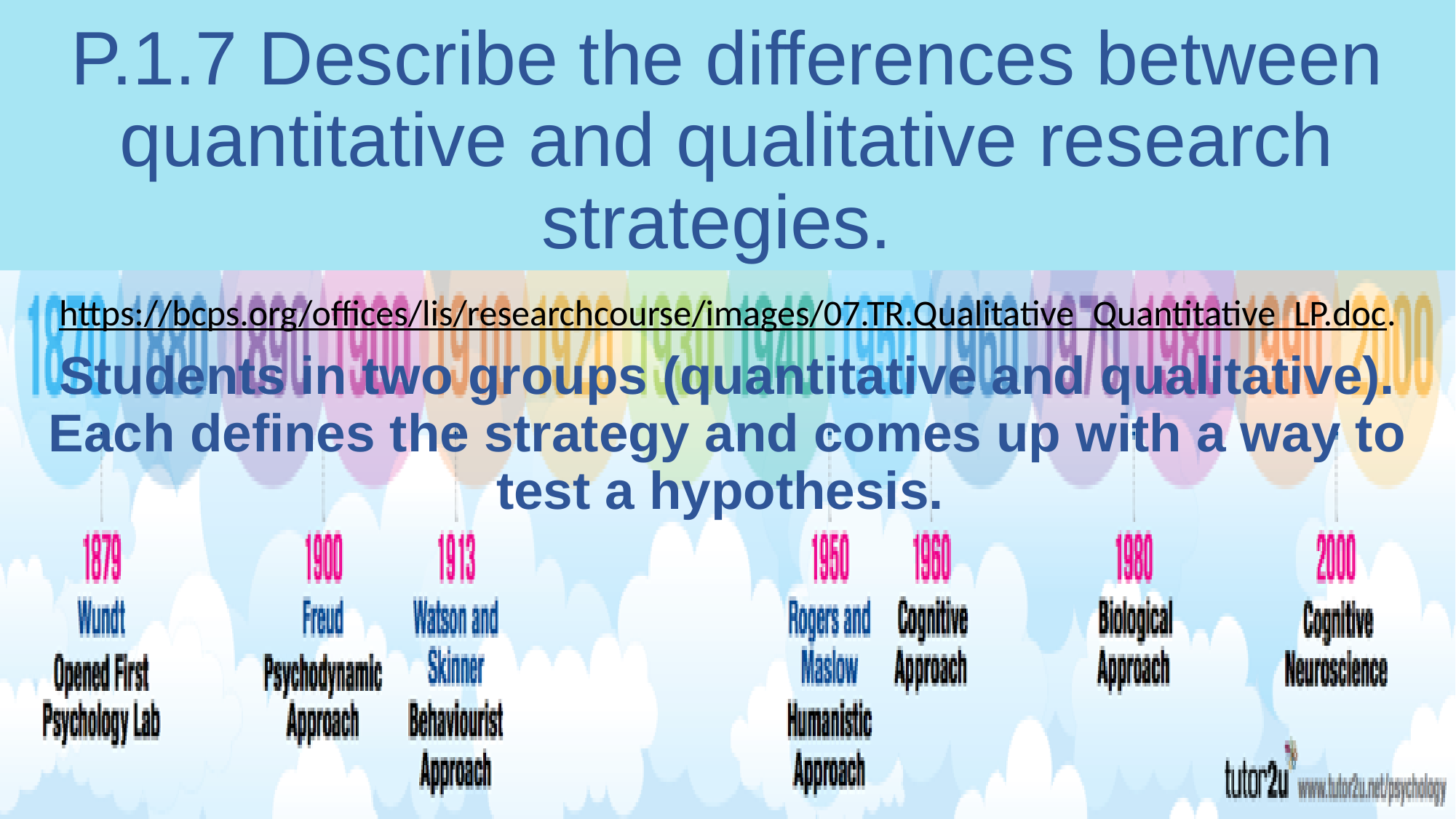

# P.1.7 Describe the differences between quantitative and qualitative research strategies.
https://bcps.org/offices/lis/researchcourse/images/07.TR.Qualitative_Quantitative_LP.doc.
Students in two groups (quantitative and qualitative). Each defines the strategy and comes up with a way to test a hypothesis.